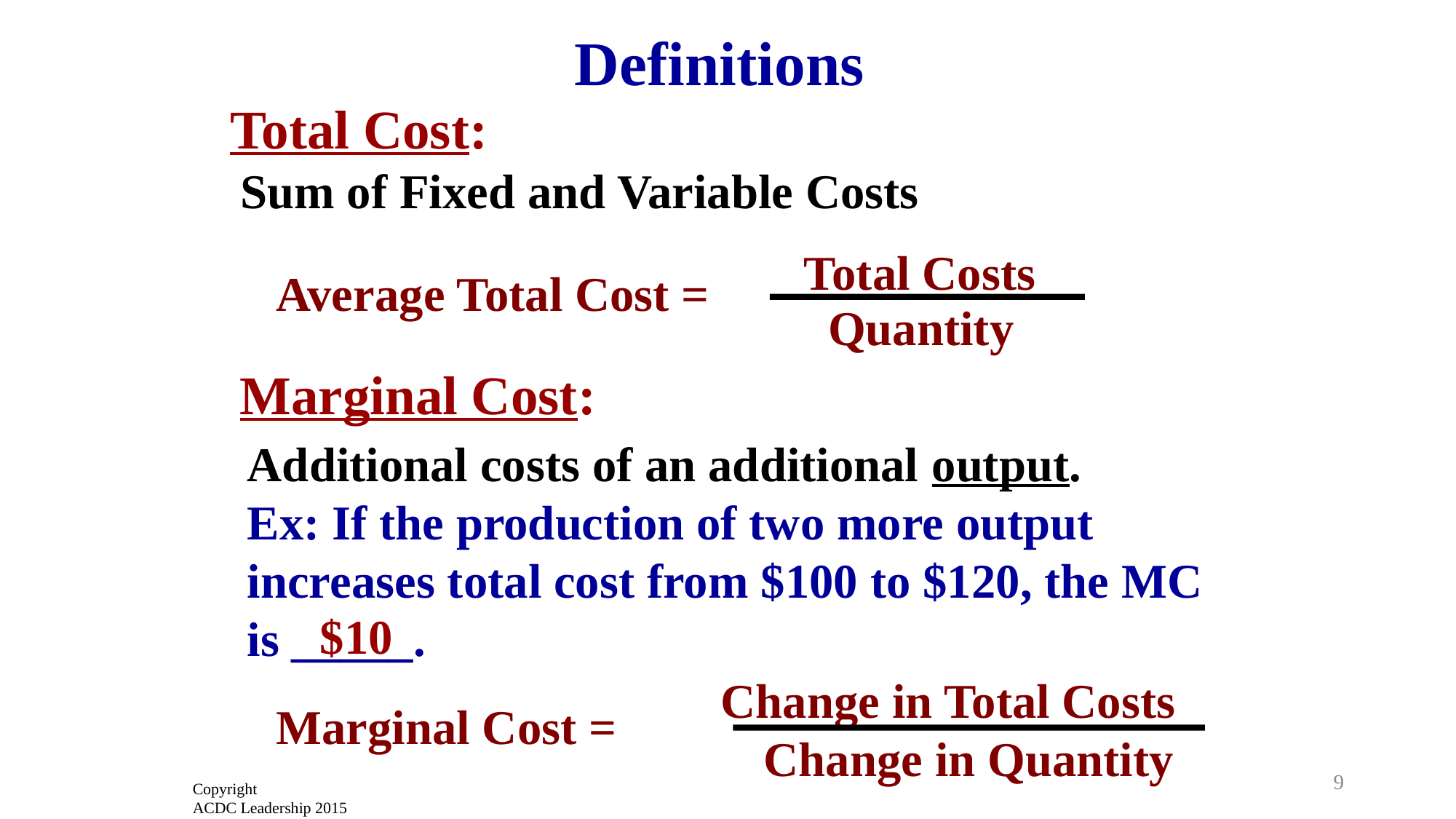

Definitions
Total Cost:
Sum of Fixed and Variable Costs
Total Costs
Average Total Cost =
Quantity

Marginal Cost:
Additional costs of an additional output.
Ex: If the production of two more output increases total cost from $100 to $120, the MC is _____.
$10
Change in Total Costs
Change in Quantity

Marginal Cost =
9
Copyright
ACDC Leadership 2015